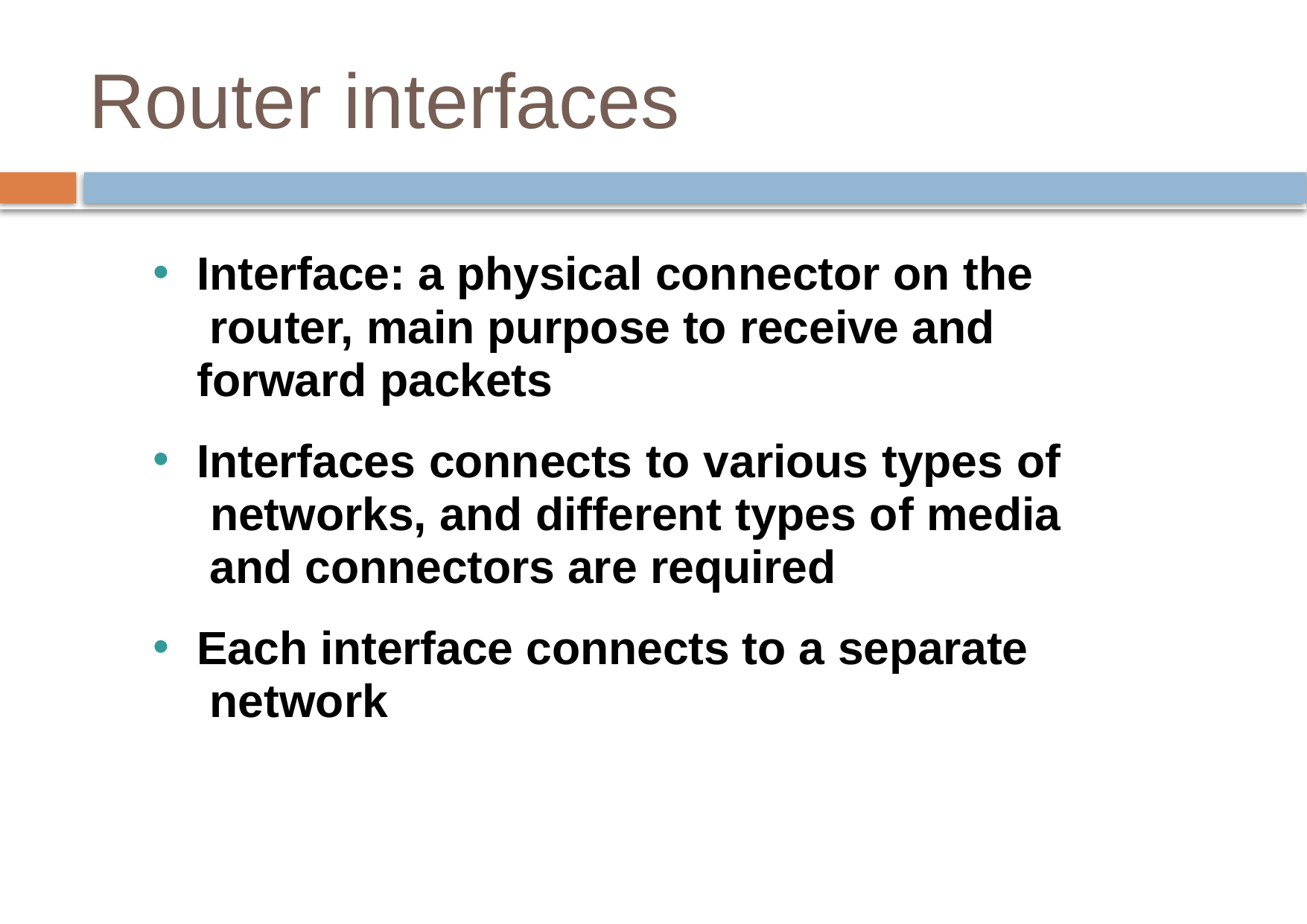

# Router interfaces
Interface: a physical connector on the  router, main purpose to receive and  forward packets
Interfaces connects to various types of  networks, and different types of media  and connectors are required
Each interface connects to a separate  network